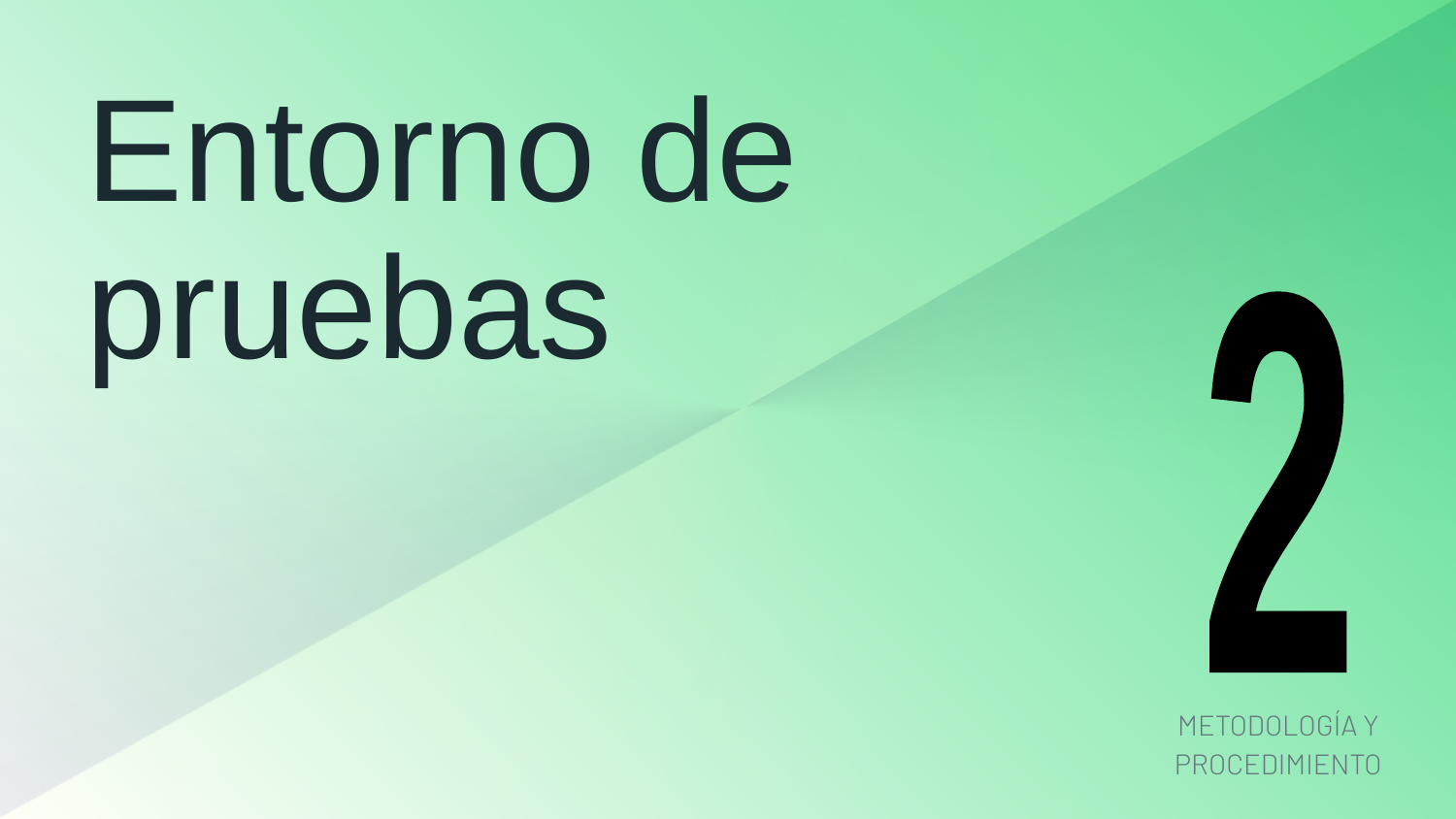

# Entorno de pruebas
2
METODOLOGÍA Y PROCEDIMIENTO